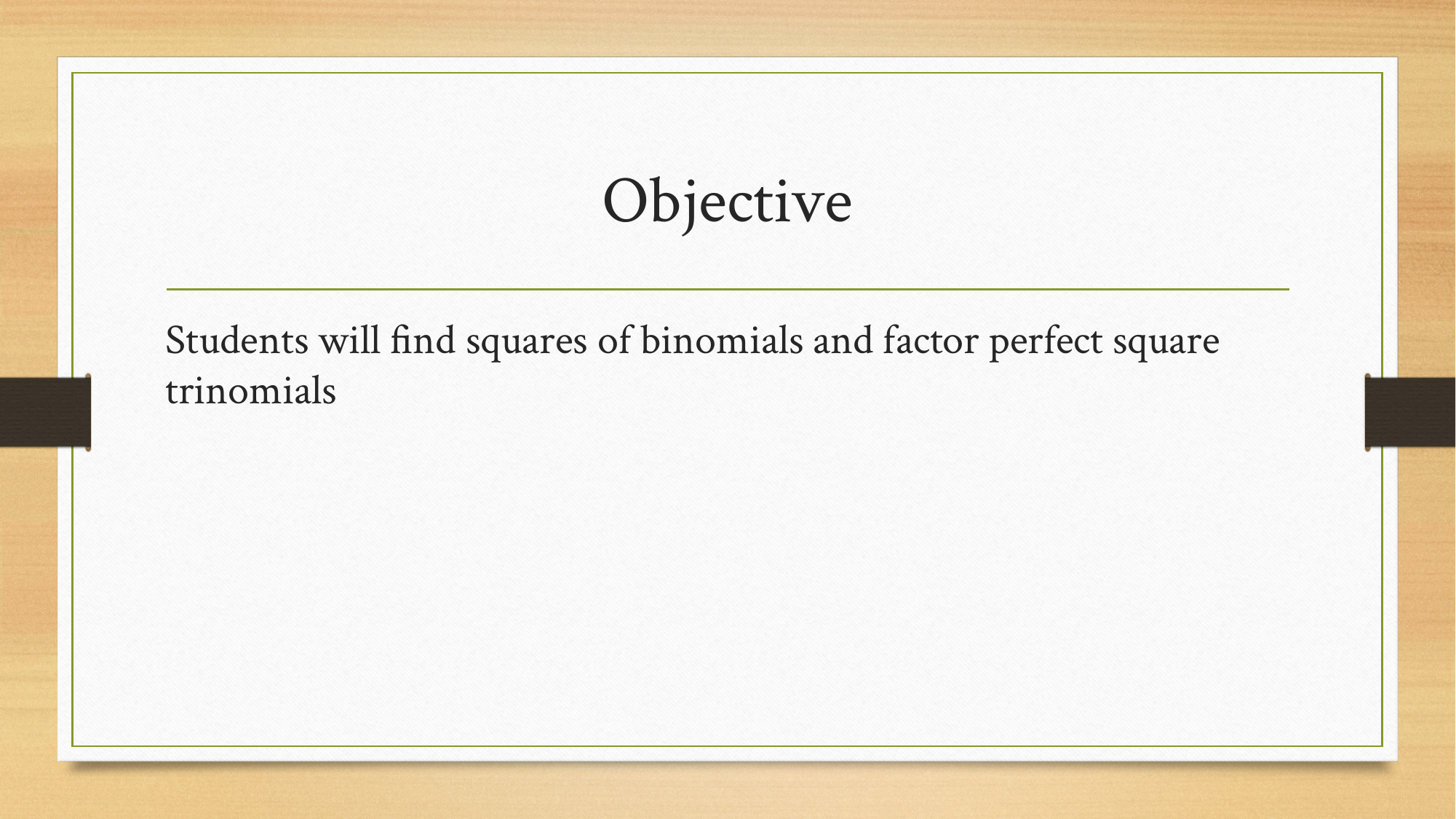

# Objective
Students will find squares of binomials and factor perfect square trinomials